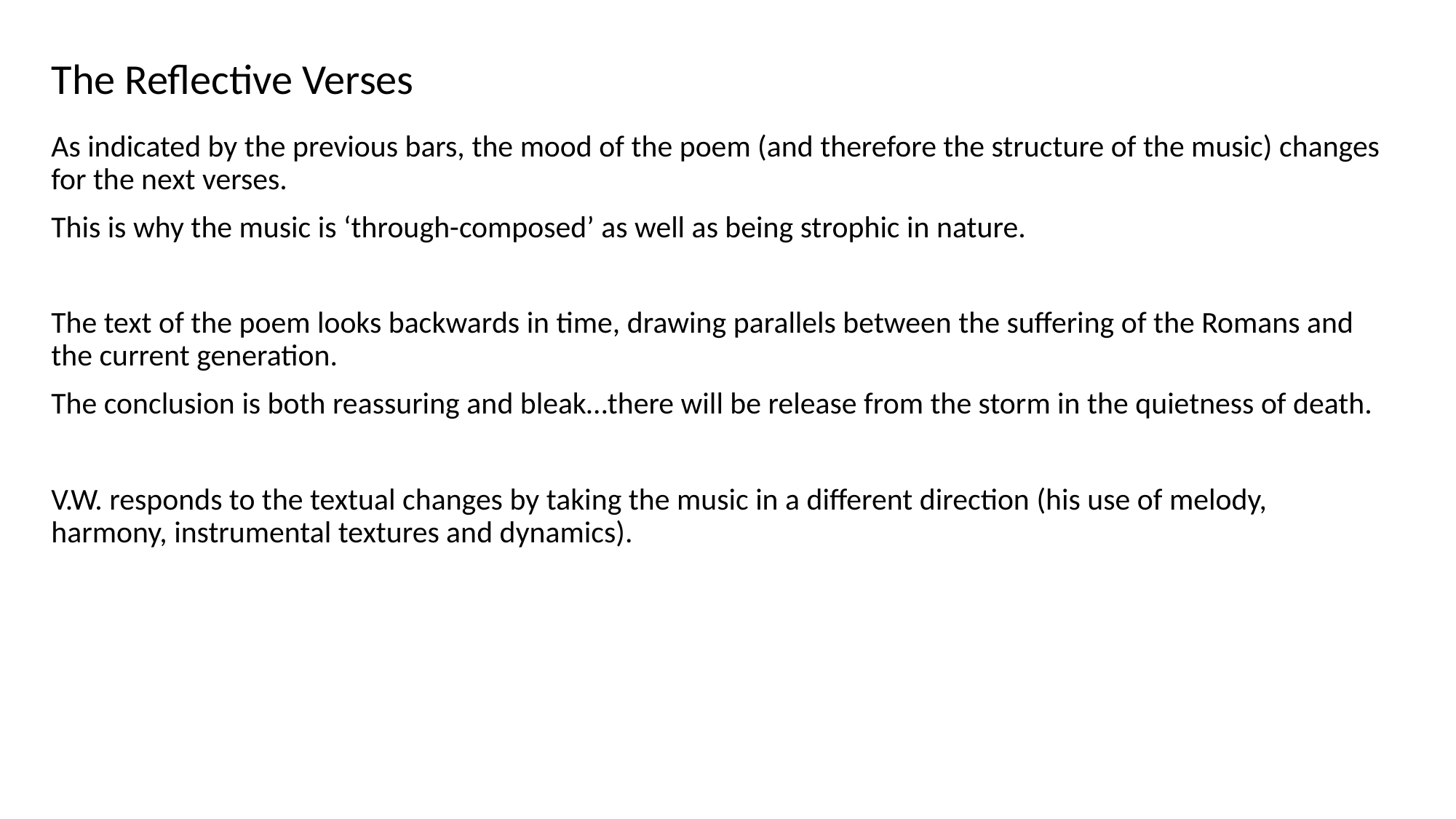

# The Reflective Verses
As indicated by the previous bars, the mood of the poem (and therefore the structure of the music) changes for the next verses.
This is why the music is ‘through-composed’ as well as being strophic in nature.

The text of the poem looks backwards in time, drawing parallels between the suffering of the Romans and the current generation.
The conclusion is both reassuring and bleak…there will be release from the storm in the quietness of death.

V.W. responds to the textual changes by taking the music in a different direction (his use of melody, harmony, instrumental textures and dynamics).